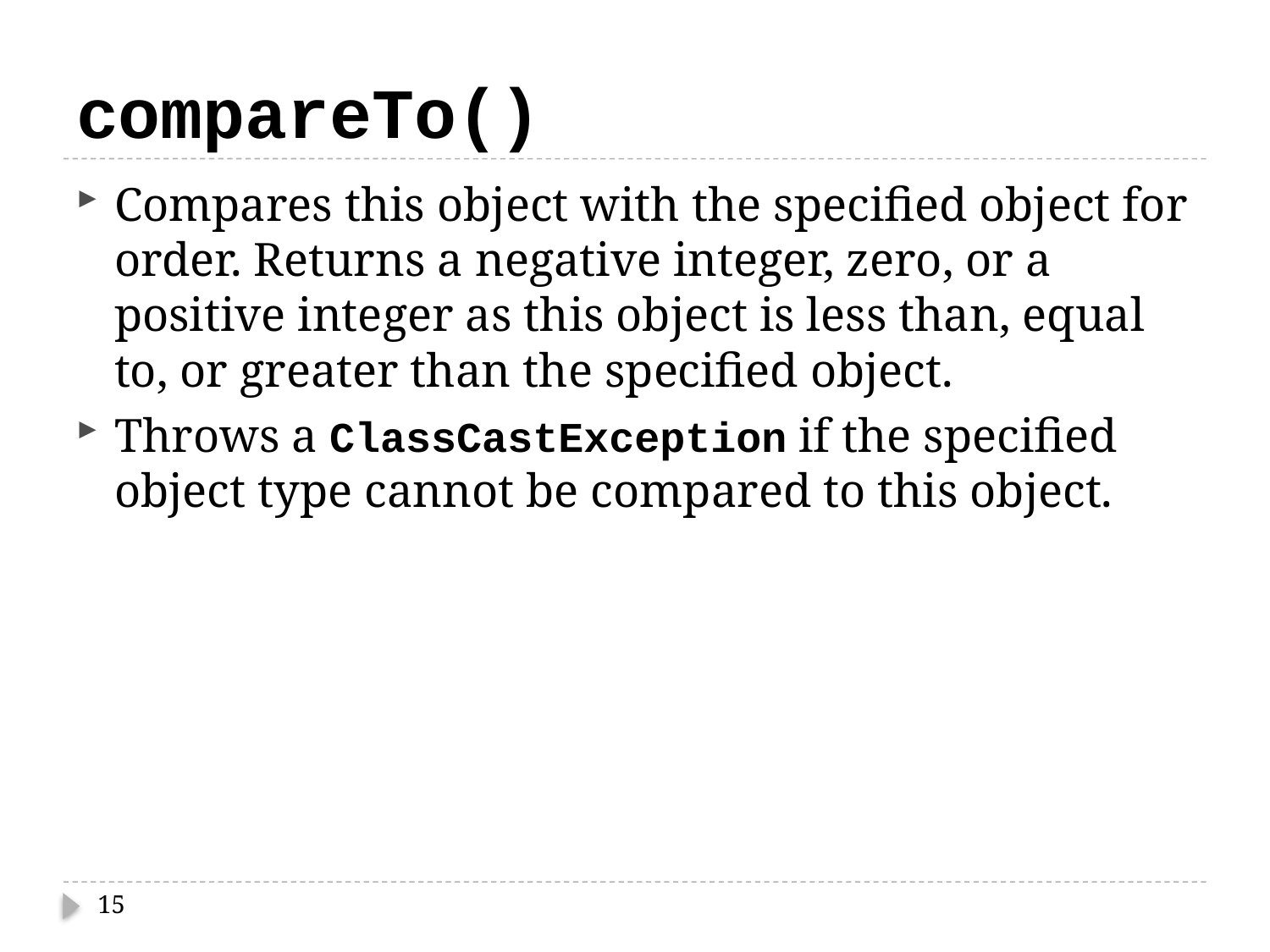

# compareTo()
Compares this object with the specified object for order. Returns a negative integer, zero, or a positive integer as this object is less than, equal to, or greater than the specified object.
Throws a ClassCastException if the specified object type cannot be compared to this object.
15